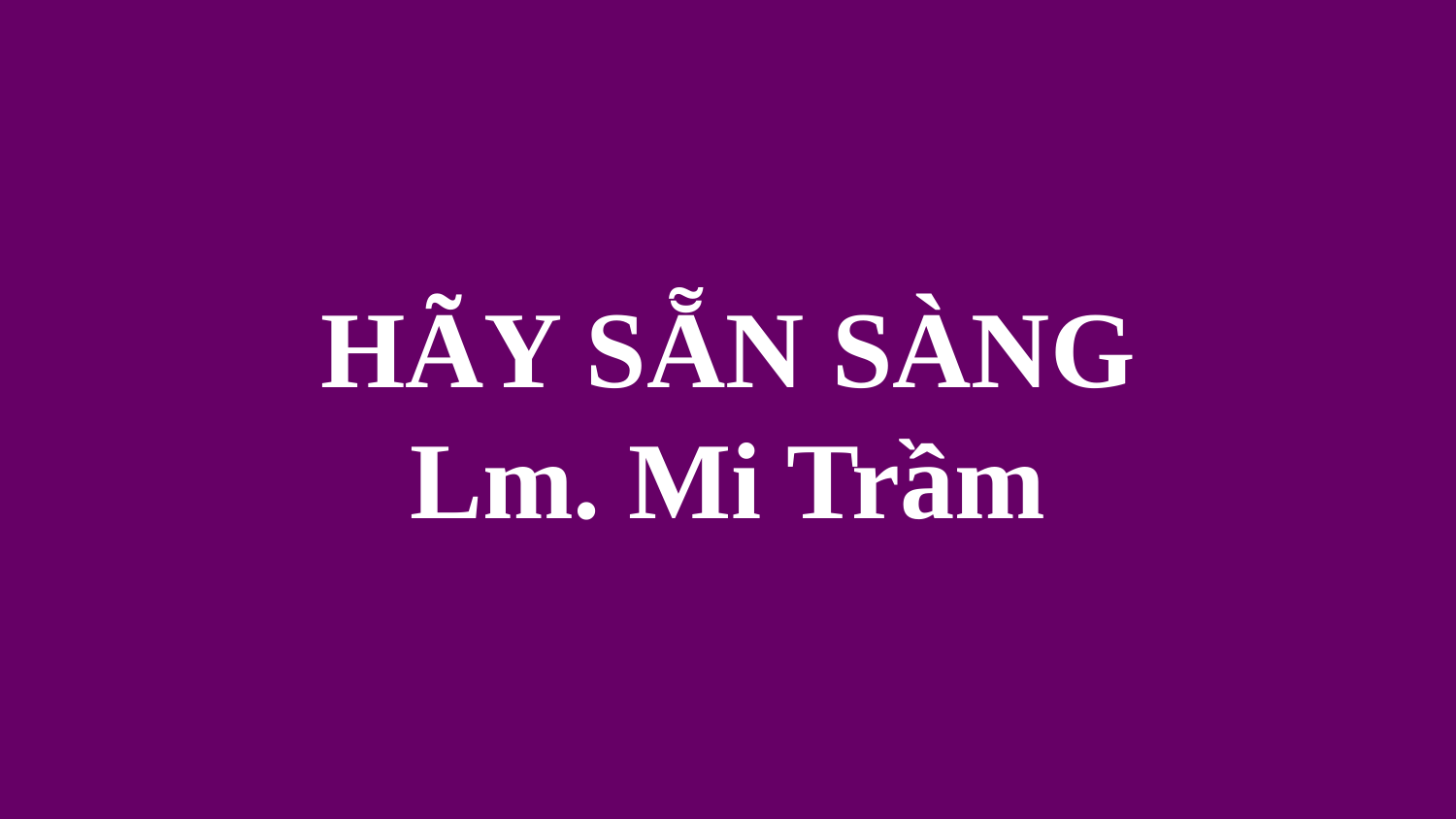

# HÃY SẴN SÀNG Lm. Mi Trầm